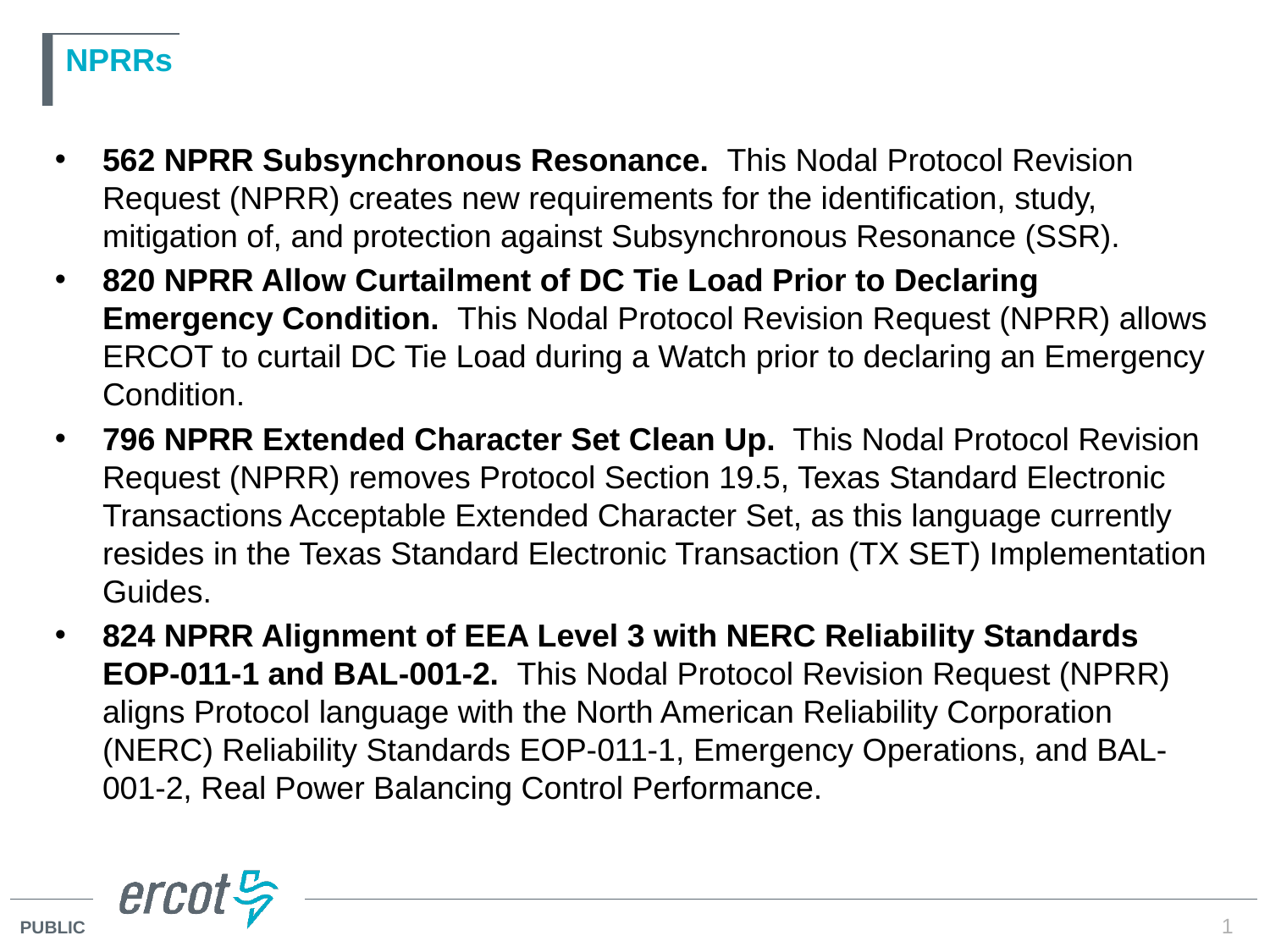

# NPRRs

562 NPRR Subsynchronous Resonance.  This Nodal Protocol Revision Request (NPRR) creates new requirements for the identification, study, mitigation of, and protection against Subsynchronous Resonance (SSR).
820 NPRR Allow Curtailment of DC Tie Load Prior to Declaring Emergency Condition.  This Nodal Protocol Revision Request (NPRR) allows ERCOT to curtail DC Tie Load during a Watch prior to declaring an Emergency Condition.
796 NPRR Extended Character Set Clean Up.  This Nodal Protocol Revision Request (NPRR) removes Protocol Section 19.5, Texas Standard Electronic Transactions Acceptable Extended Character Set, as this language currently resides in the Texas Standard Electronic Transaction (TX SET) Implementation Guides.
824 NPRR Alignment of EEA Level 3 with NERC Reliability Standards EOP-011-1 and BAL-001-2.  This Nodal Protocol Revision Request (NPRR) aligns Protocol language with the North American Reliability Corporation (NERC) Reliability Standards EOP-011-1, Emergency Operations, and BAL-001-2, Real Power Balancing Control Performance.
1